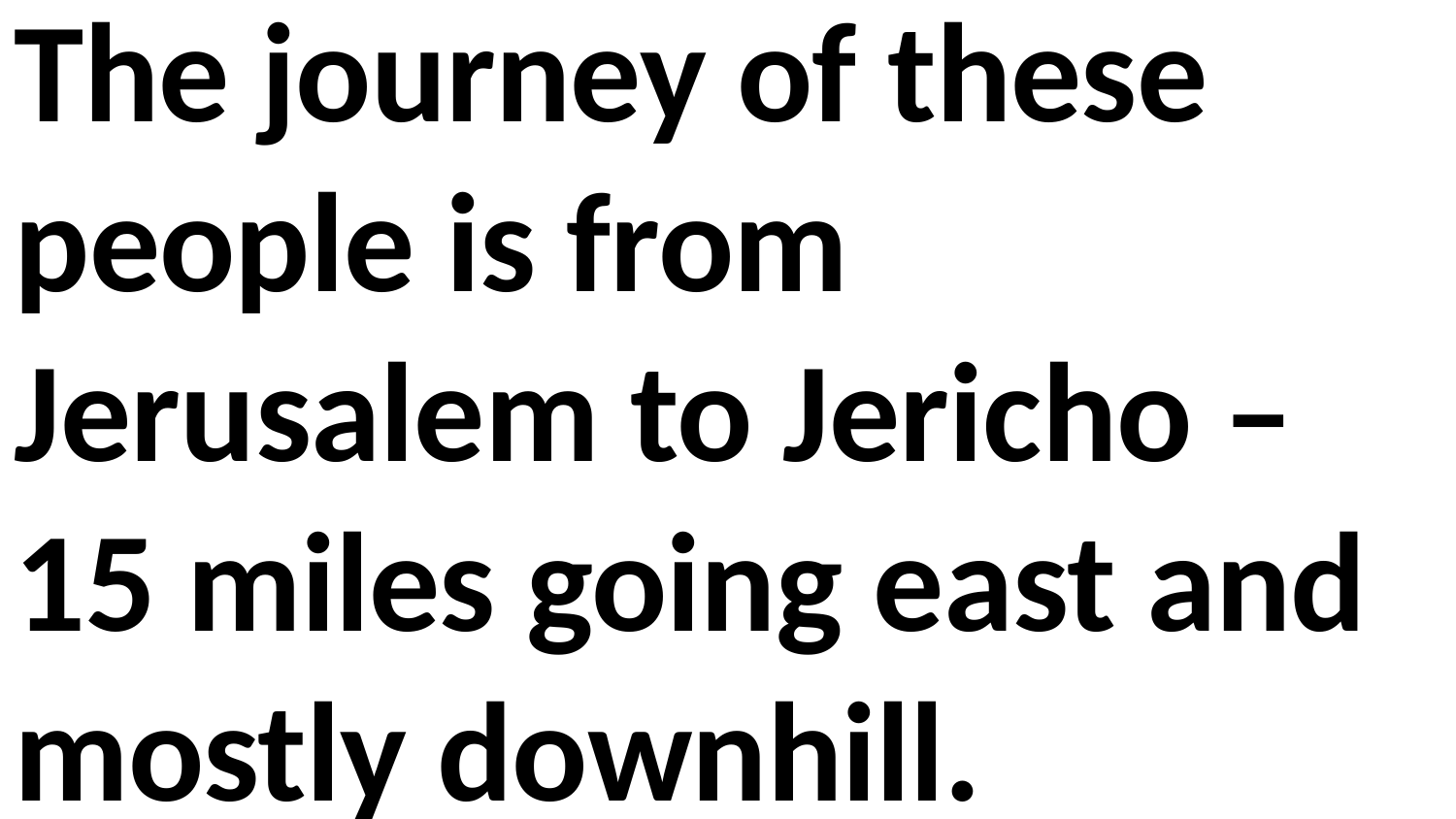

The journey of these people is from Jerusalem to Jericho – 15 miles going east and mostly downhill.